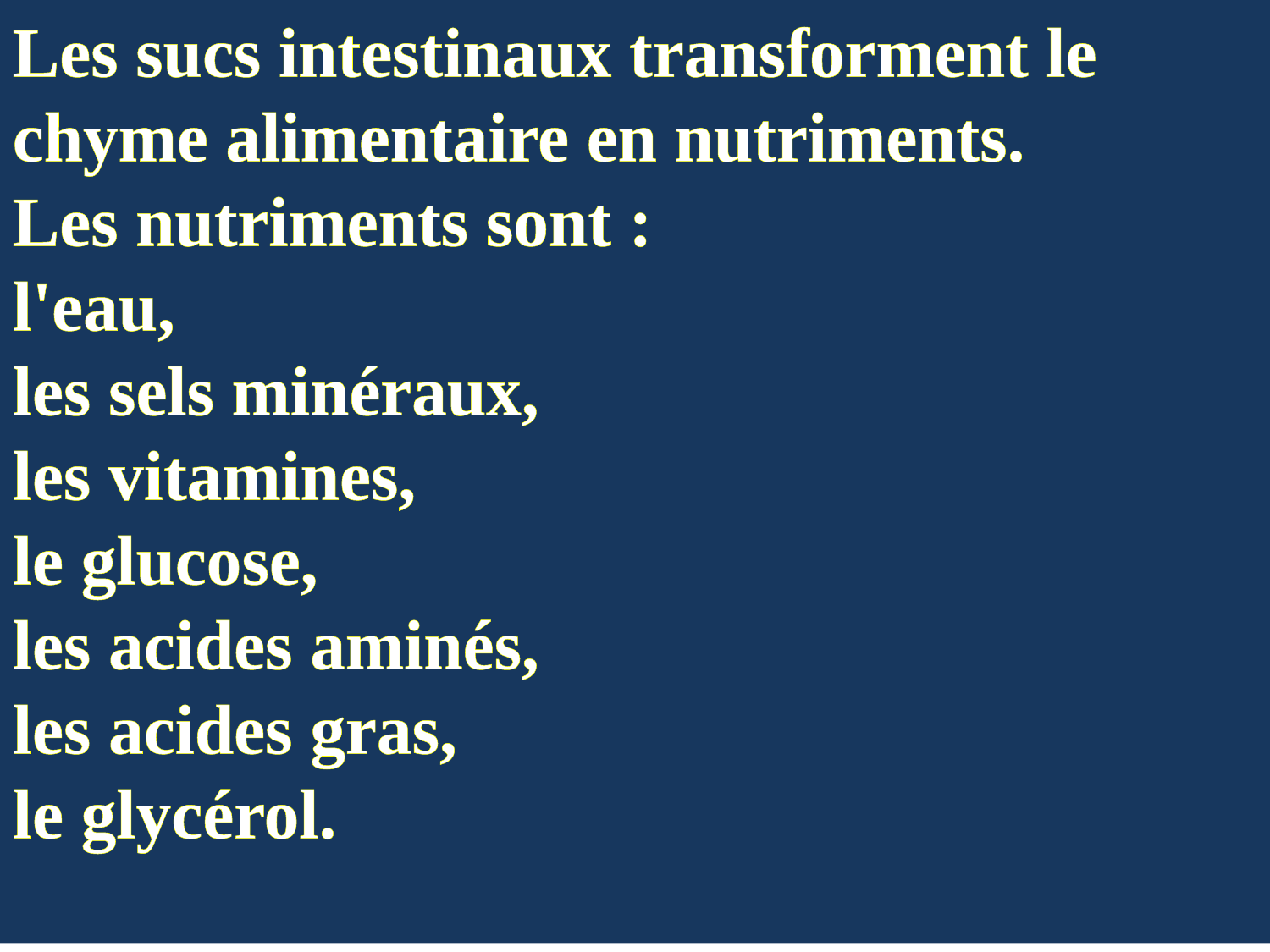

Les sucs intestinaux transforment le chyme alimentaire en nutriments.
Les nutriments sont :
l'eau,
les sels minéraux,
les vitamines,
le glucose,
les acides aminés,
les acides gras,
le glycérol.

#